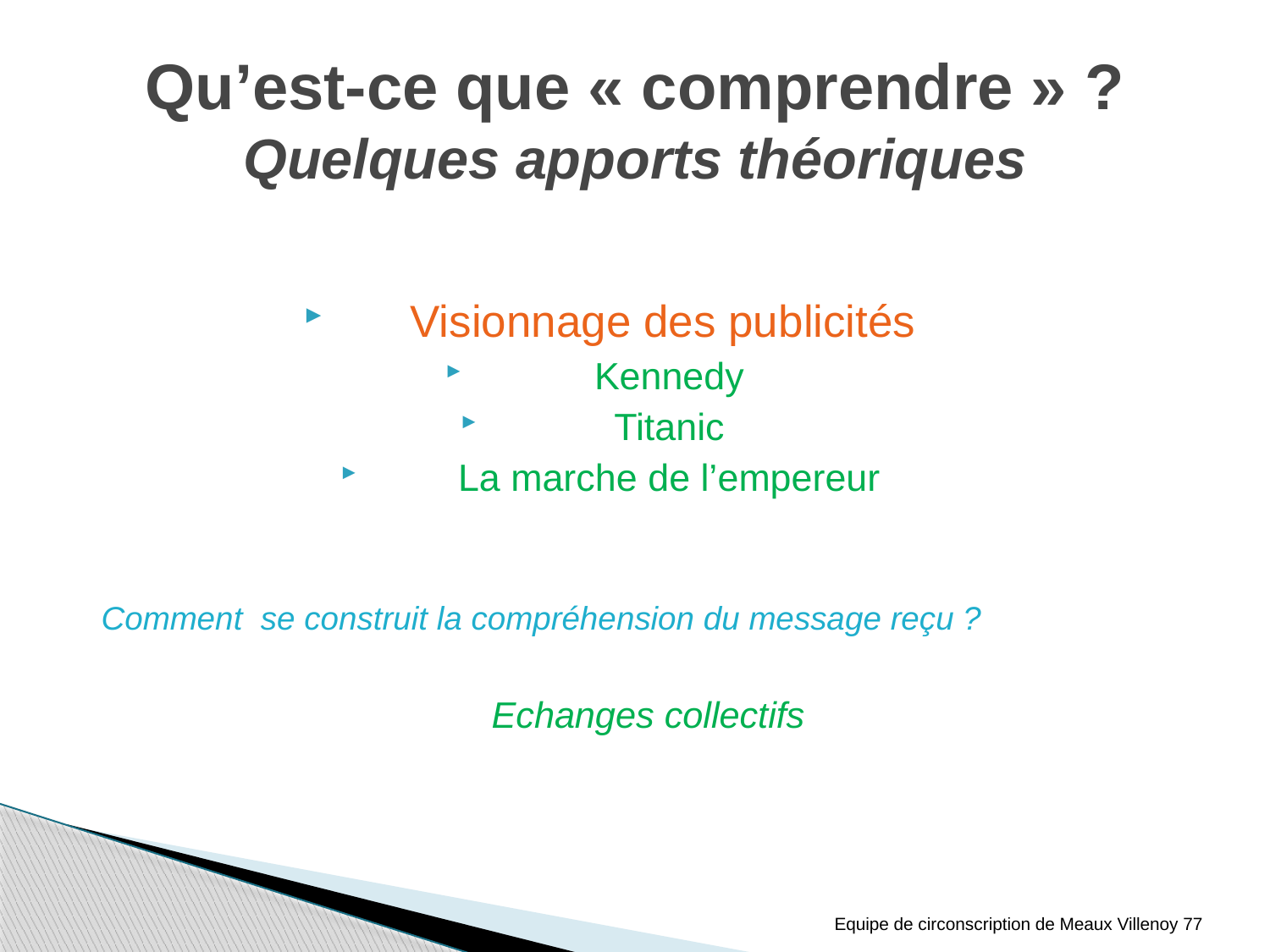

# Qu’est-ce que « comprendre » ? Quelques apports théoriques
Visionnage des publicités
Kennedy
Titanic
La marche de l’empereur

Comment  se construit la compréhension du message reçu ?

Echanges collectifs

Equipe de circonscription de Meaux Villenoy 77